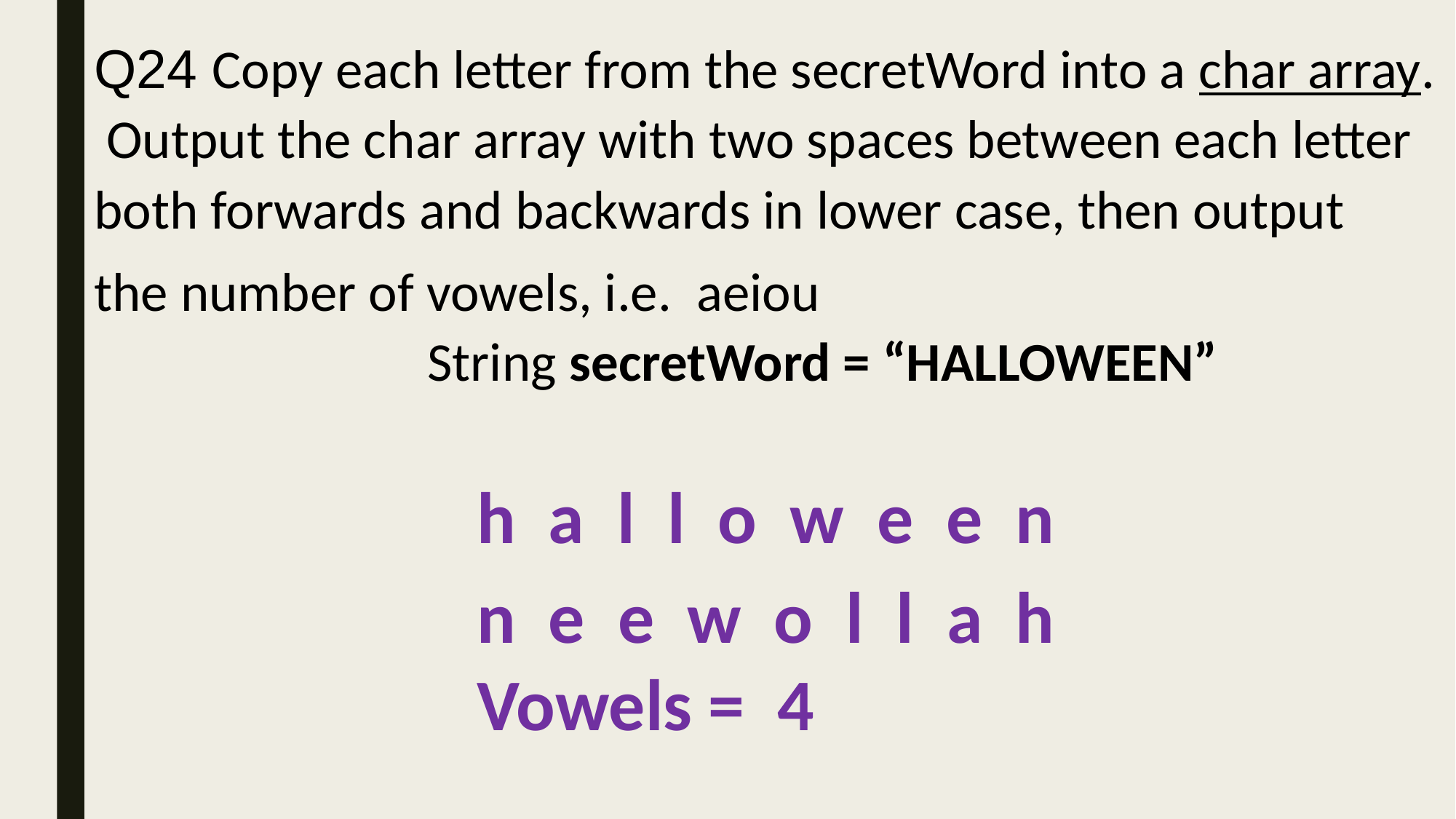

Q24 Copy each letter from the secretWord into a char array.  Output the char array with two spaces between each letter both forwards and backwards in lower case, then output
the number of vowels, i.e.  aeiou
                           String secretWord = “HALLOWEEN”

h  a  l  l  o  w  e  e  n
n  e  e  w  o  l  l  a  h
Vowels =  4